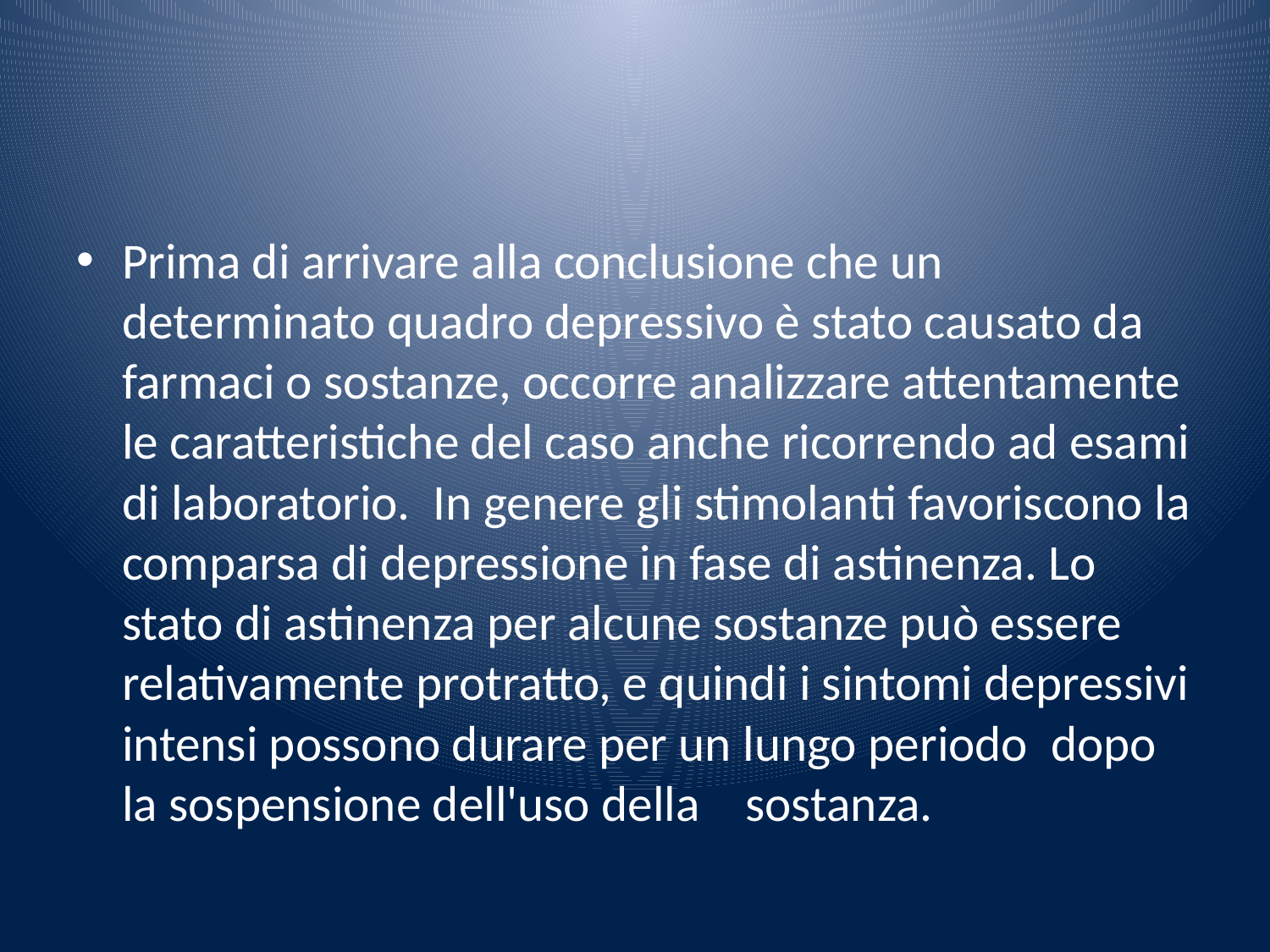

#
Prima di arrivare alla conclusione che un determinato quadro depressivo è stato causato da farmaci o sostanze, occorre analizzare attentamente le caratteristiche del caso anche ricorrendo ad esami di laboratorio.  In genere gli stimolanti favoriscono la comparsa di depressione in fase di astinenza. Lo stato di astinenza per alcune sostanze può essere relativamente protratto, e quindi i sintomi depressivi intensi possono durare per un lungo periodo  dopo la sospensione dell'uso della    sostanza.